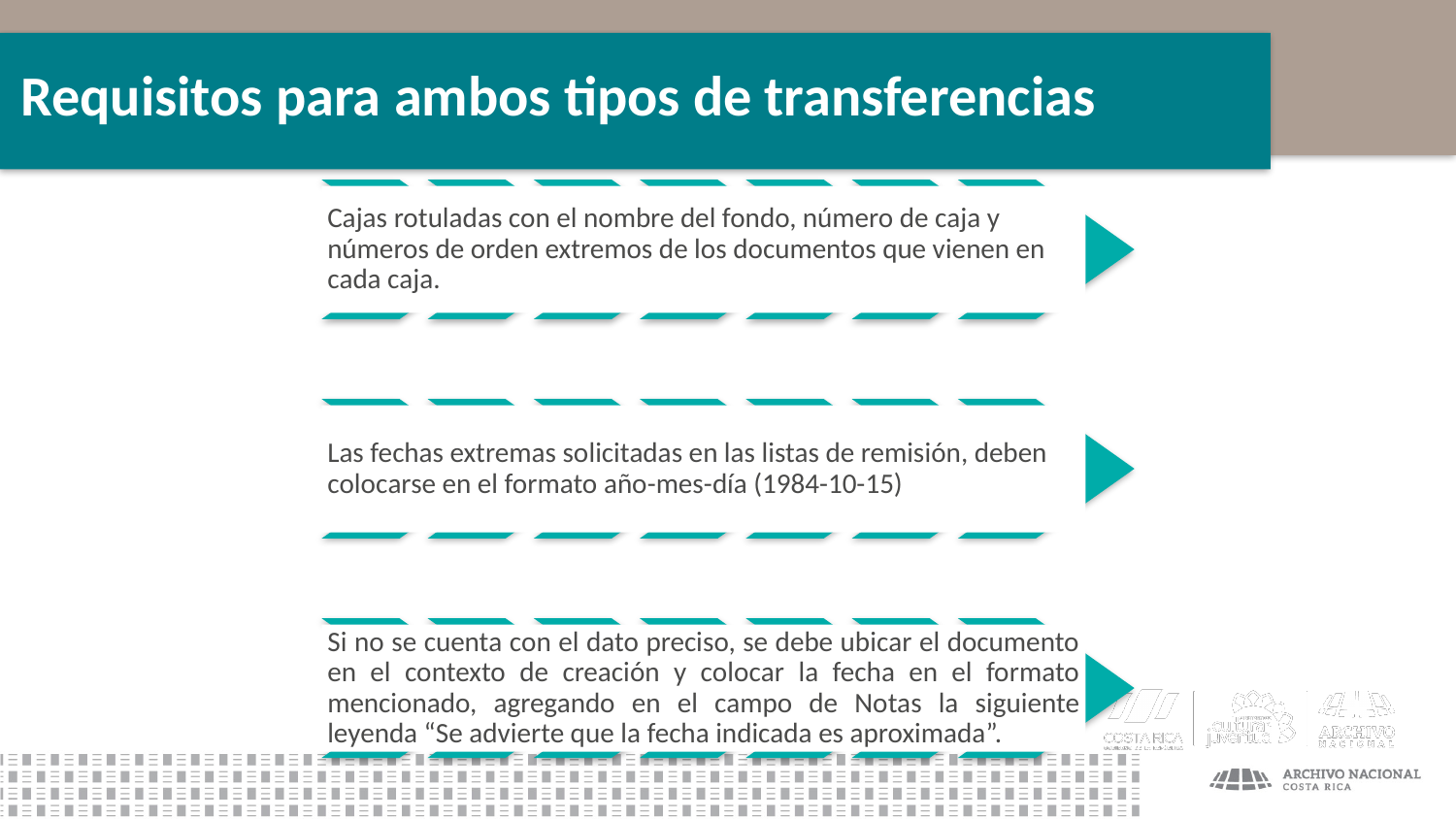

# Requisitos para ambos tipos de transferencias

Cajas rotuladas con el nombre del fondo, número de caja y números de orden extremos de los documentos que vienen en cada caja.

Las fechas extremas solicitadas en las listas de remisión, deben colocarse en el formato año-mes-día (1984-10-15)

Si no se cuenta con el dato preciso, se debe ubicar el documento en el contexto de creación y colocar la fecha en el formato mencionado, agregando en el campo de Notas la siguiente leyenda “Se advierte que la fecha indicada es aproximada”.